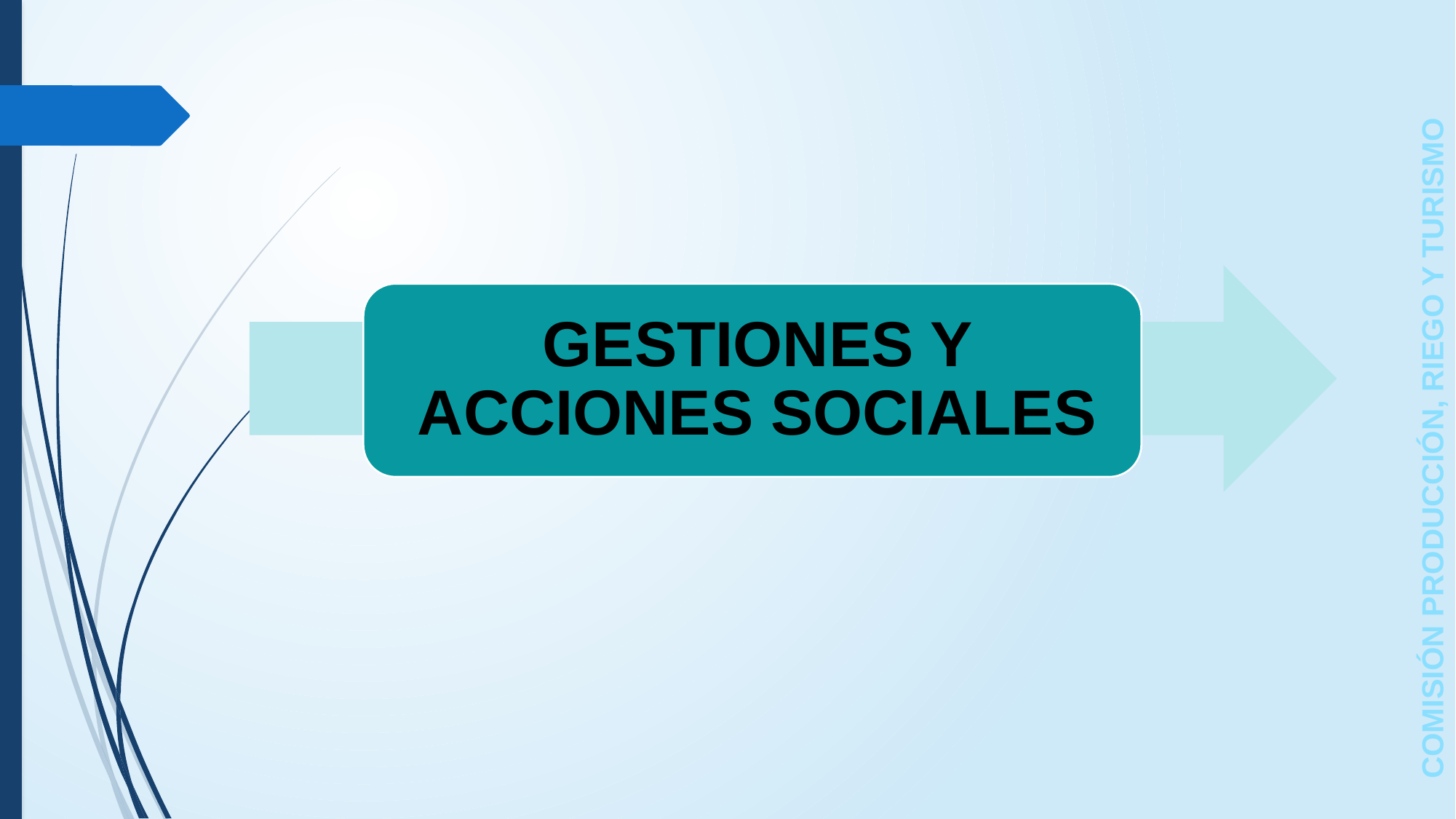

GESTIONES Y ACCIONES SOCIALES
COMISIÓN PRODUCCIÓN, RIEGO Y TURISMO